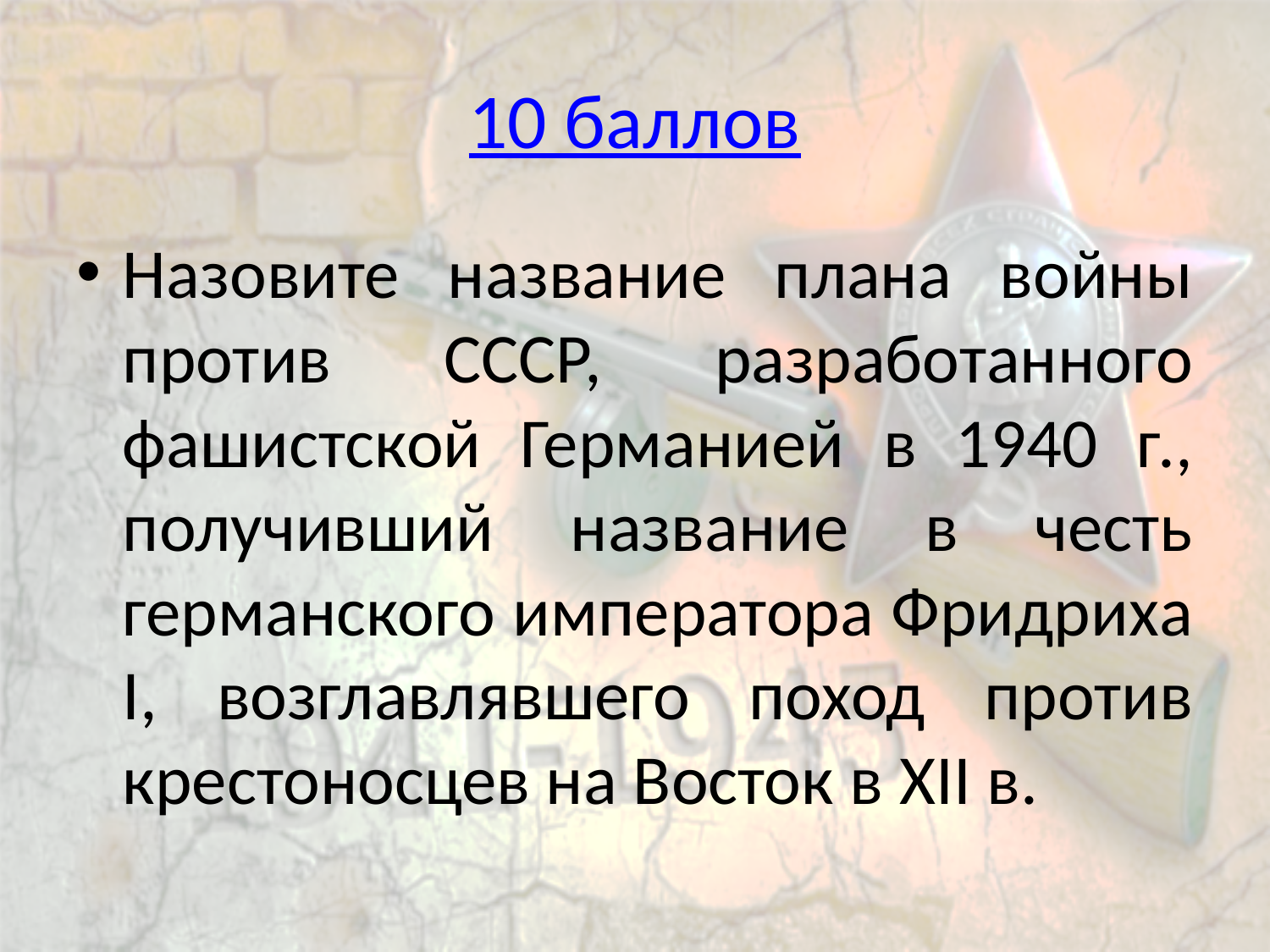

# 10 баллов
Назовите название плана войны против СССР, разработанного фашистской Германией в 1940 г., получивший название в честь германского императора Фридриха I, возглавлявшего поход против крестоносцев на Восток в XII в.